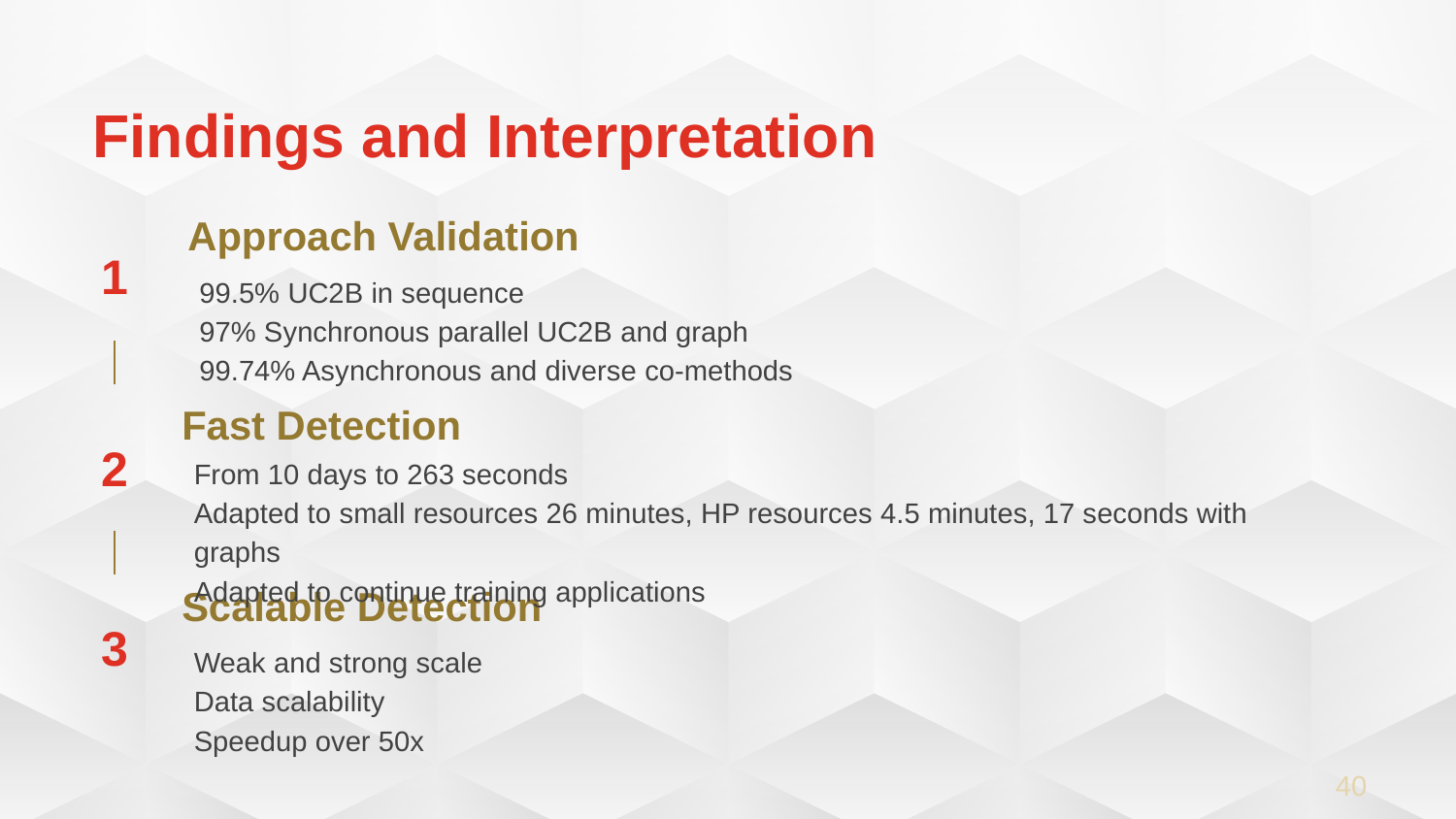

Findings and Interpretation
Approach Validation
99.5% UC2B in sequence
97% Synchronous parallel UC2B and graph
99.74% Asynchronous and diverse co-methods
1
Fast Detection
2
From 10 days to 263 seconds
Adapted to small resources 26 minutes, HP resources 4.5 minutes, 17 seconds with graphs
Adapted to continue training applications
Scalable Detection
3
Weak and strong scale
Data scalability
Speedup over 50x
40